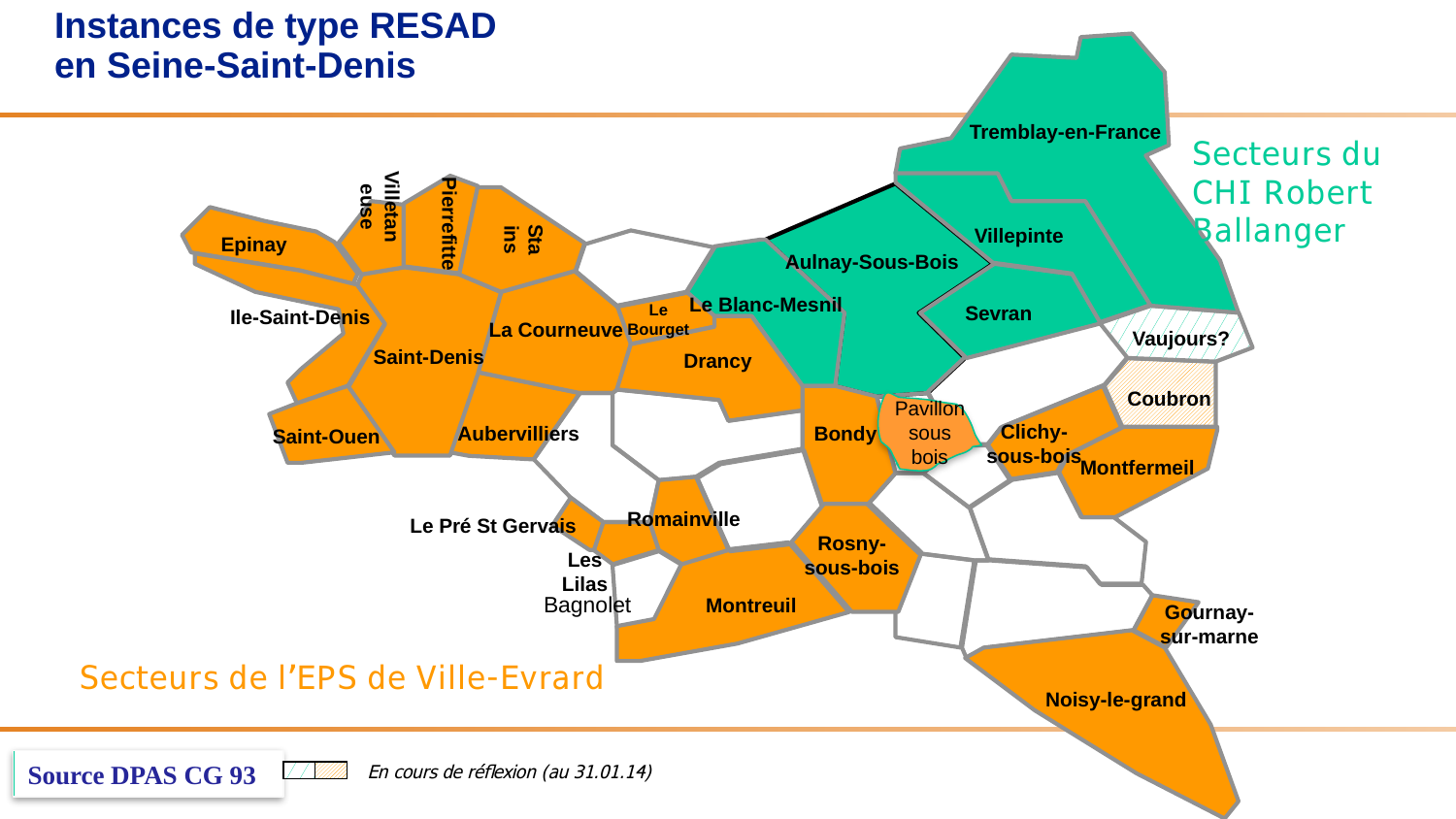

Instances de type RESAD
en Seine-Saint-Denis

Tremblay-en-France
Secteurs du CHI Robert Ballanger
Villetaneuse
Pierrefitte

Stains

Villepinte
Epinay

Aulnay-Sous-Bois

Le Blanc-Mesnil
Le
Bourget
Sevran

Ile-Saint-Denis

La Courneuve
Vaujours?

Saint-Denis
Drancy

Coubron

Pavillon sous bois

Clichy-
sous-bois
Aubervilliers
Bondy
Saint-Ouen

Montfermeil

Romainville

Le Pré St Gervais

Rosny-
sous-bois

Les
Lilas

Montreuil
Bagnolet
Gournay-sur-marne

Secteurs de l’EPS de Ville-Evrard
Noisy-le-grand

Source DPAS CG 93
   En cours de réflexion (au 31.01.14)